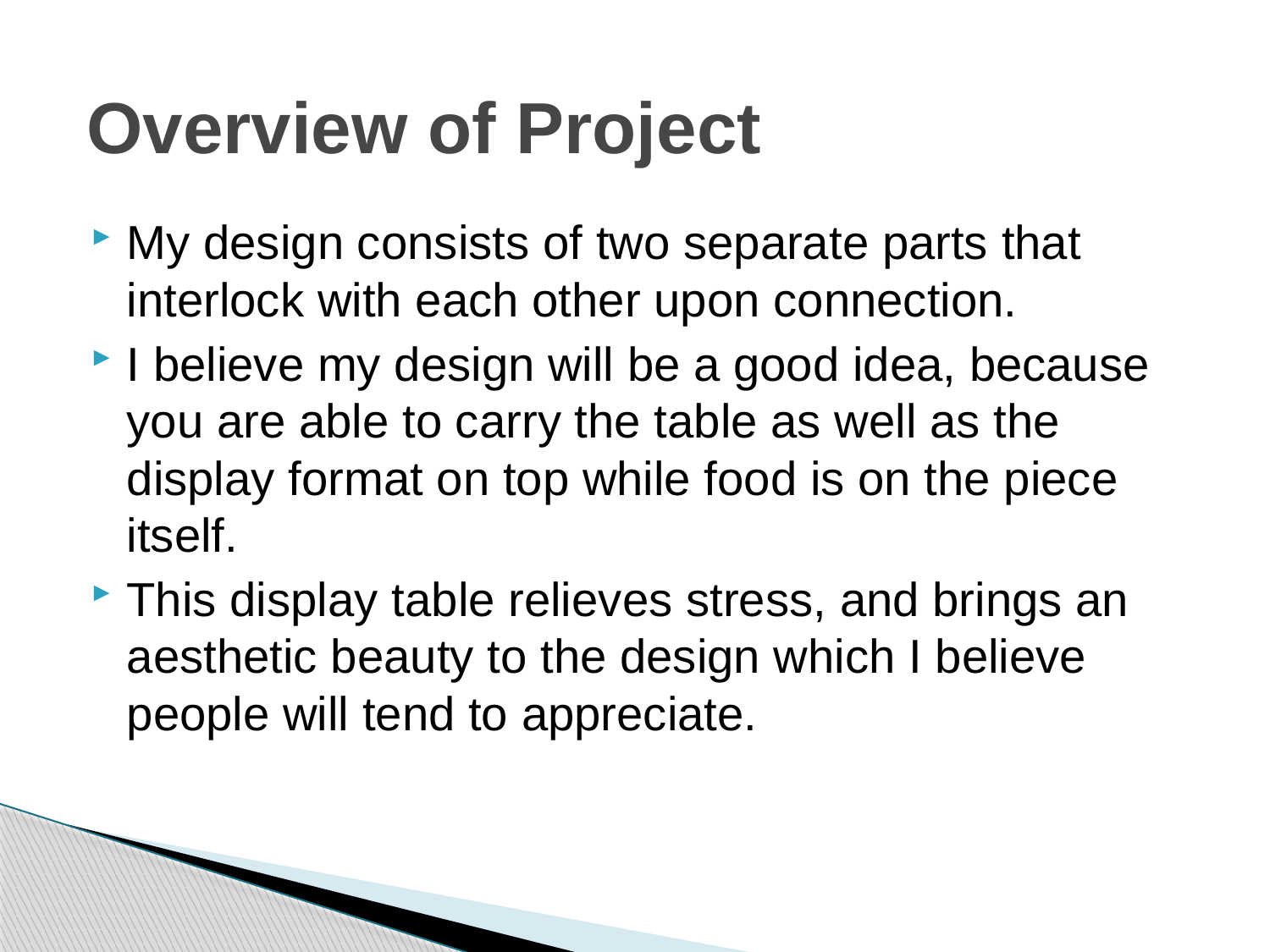

# Overview of Project
My design consists of two separate parts that interlock with each other upon connection.
I believe my design will be a good idea, because you are able to carry the table as well as the display format on top while food is on the piece itself.
This display table relieves stress, and brings an aesthetic beauty to the design which I believe people will tend to appreciate.